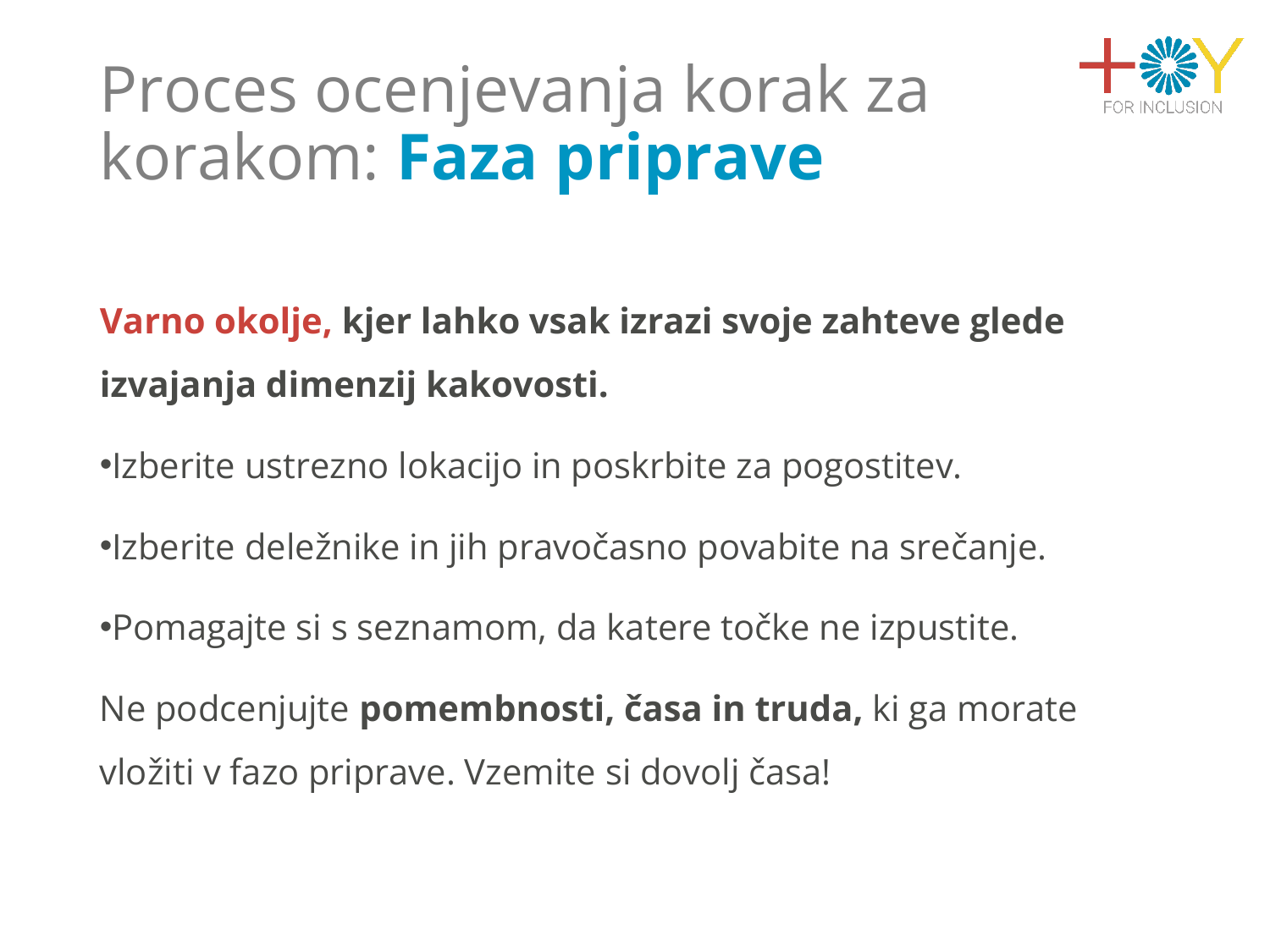

# Proces ocenjevanja korak za korakom: Faza priprave
Varno okolje, kjer lahko vsak izrazi svoje zahteve glede izvajanja dimenzij kakovosti.
Izberite ustrezno lokacijo in poskrbite za pogostitev.
Izberite deležnike in jih pravočasno povabite na srečanje.
Pomagajte si s seznamom, da katere točke ne izpustite.
Ne podcenjujte pomembnosti, časa in truda, ki ga morate vložiti v fazo priprave. Vzemite si dovolj časa!